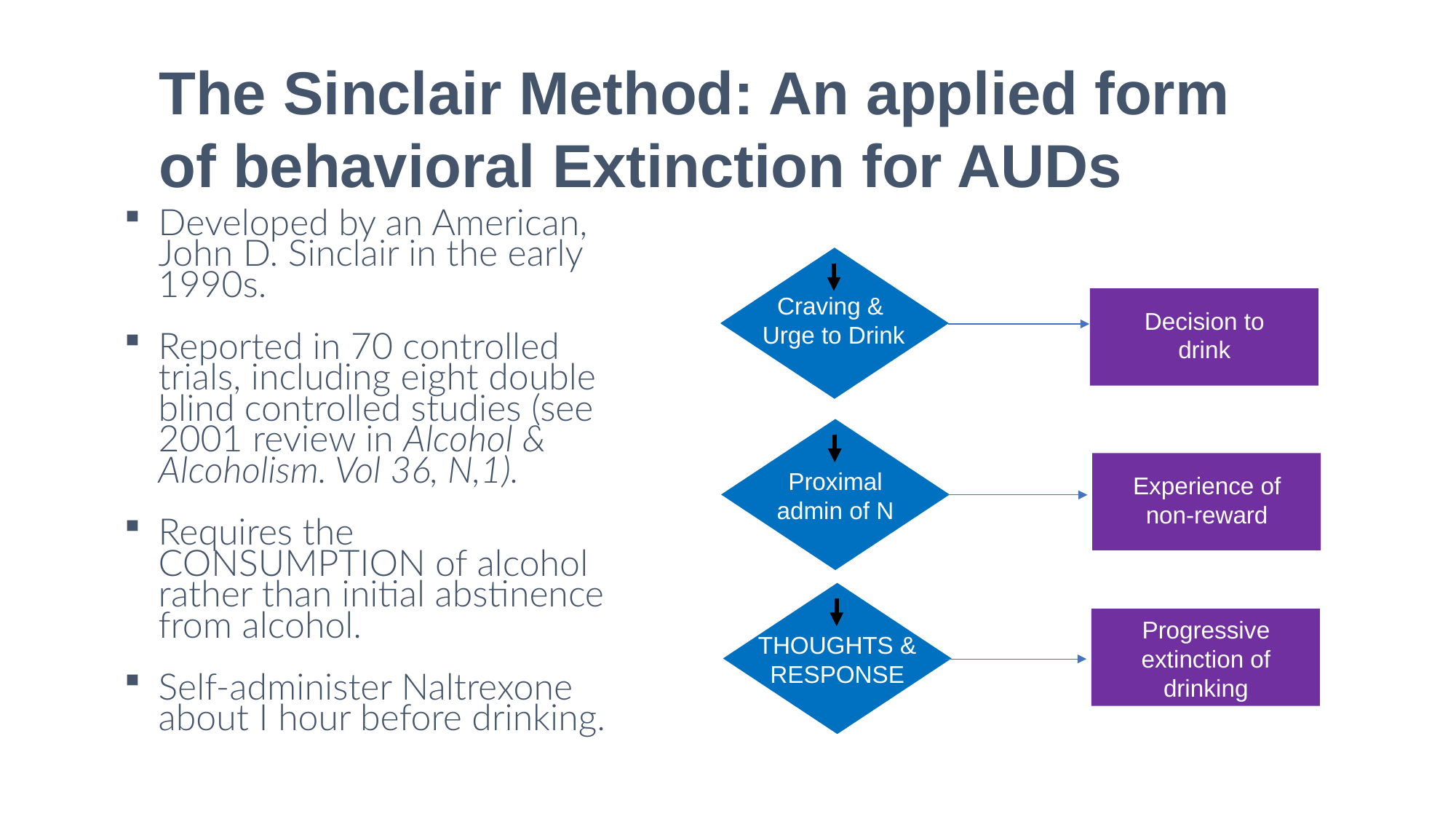

The Sinclair Method: An applied form
of behavioral Extinction for AUDs
Developed by an American, John D. Sinclair in the early 1990s.

Reported in 70 controlled trials, including eight double blind controlled studies (see 2001 review in Alcohol & Alcoholism. Vol 36, N,1).

Requires the CONSUMPTION of alcohol rather than initial abstinence from alcohol.

Self-administer Naltrexone about I hour before drinking.

Craving &
Urge to Drink

Decision to drink

Proximal admin of N

Experience of non-reward

Progressive extinction of drinking
THOUGHTS & RESPONSE